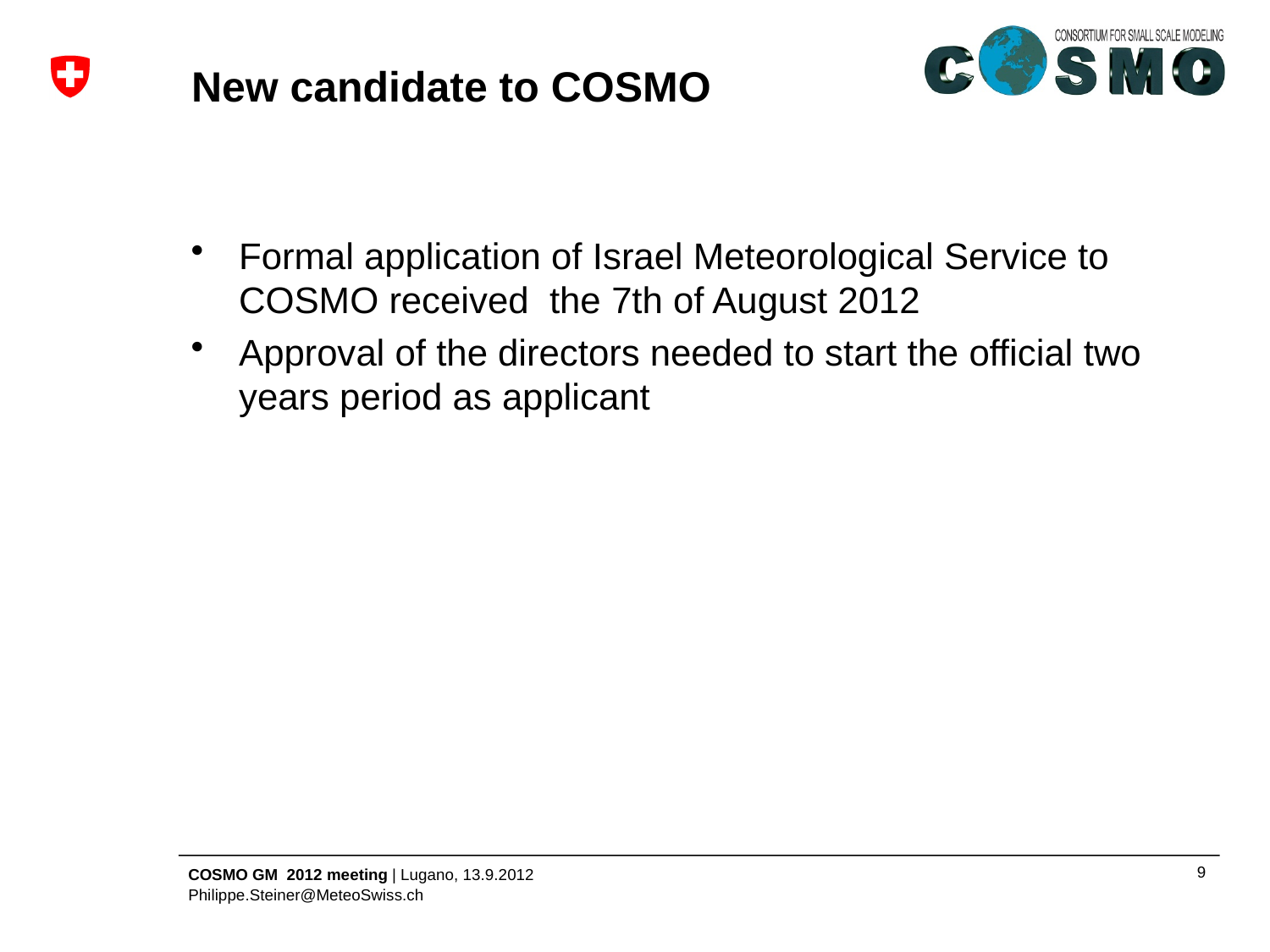

# New candidate to COSMO
Formal application of Israel Meteorological Service to COSMO received  the 7th of August 2012
Approval of the directors needed to start the official two years period as applicant